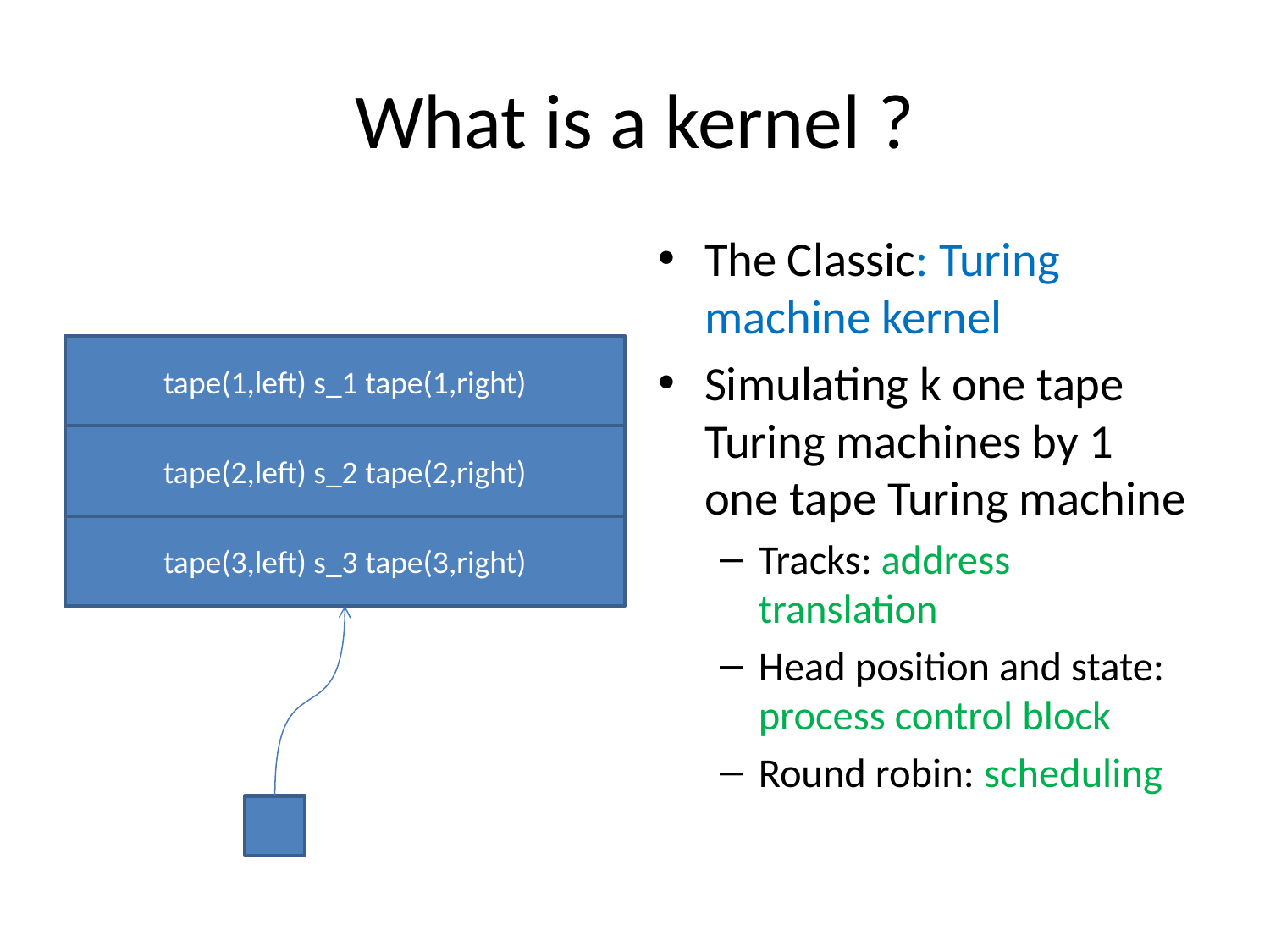

# What is a kernel ?
The Classic: Turing machine kernel
Simulating k one tape Turing machines by 1 one tape Turing machine
Tracks: address translation
Head position and state: process control block
Round robin: scheduling
tape(1,left) s_1 tape(1,right)
tape(2,left) s_2 tape(2,right)
tape(3,left) s_3 tape(3,right)